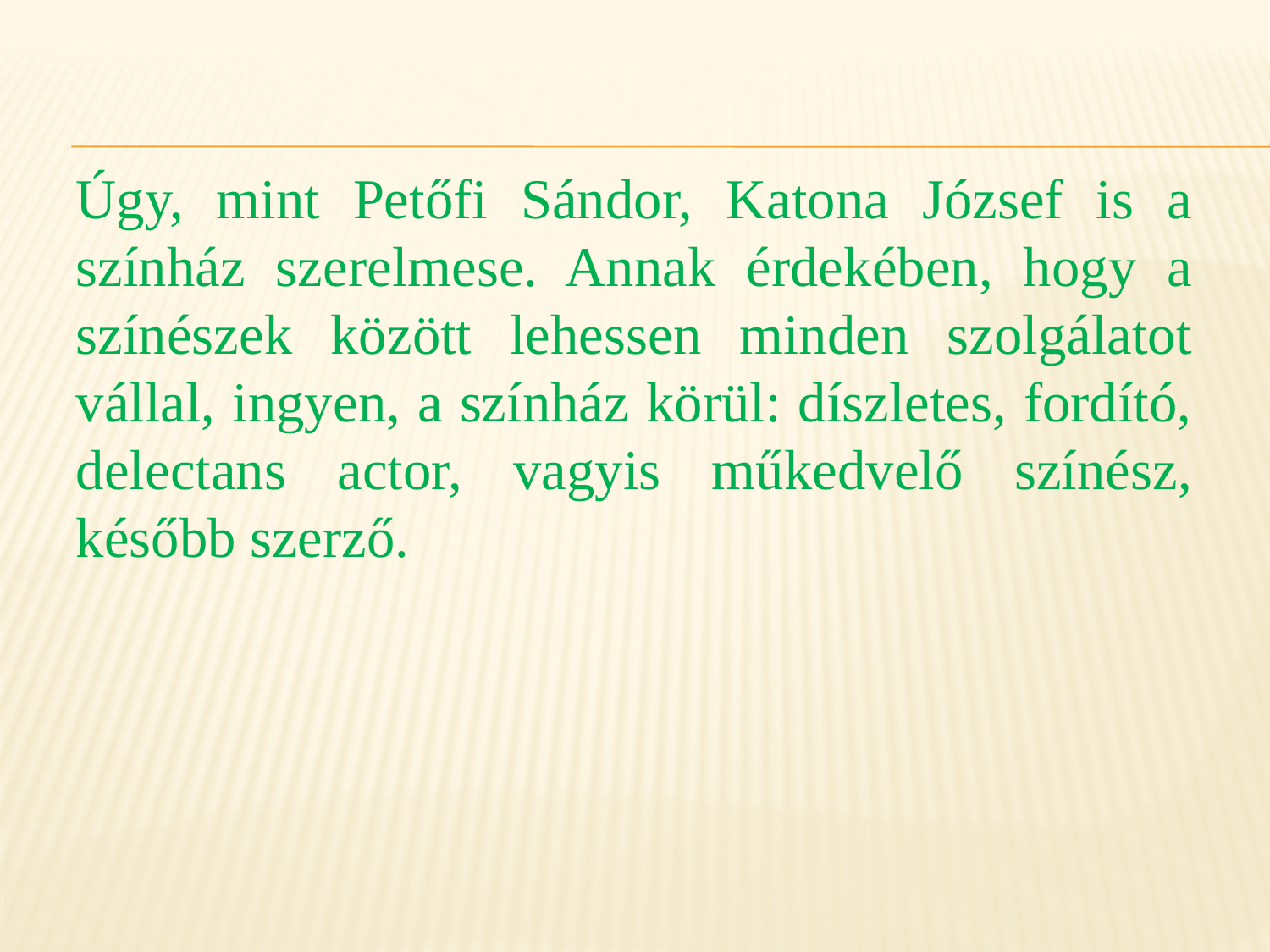

Úgy, mint Petőfi Sándor, Katona József is a színház szerelmese. Annak érdekében, hogy a színészek között lehessen minden szolgálatot vállal, ingyen, a színház körül: díszletes, fordító, delectans actor, vagyis műkedvelő színész, később szerző.